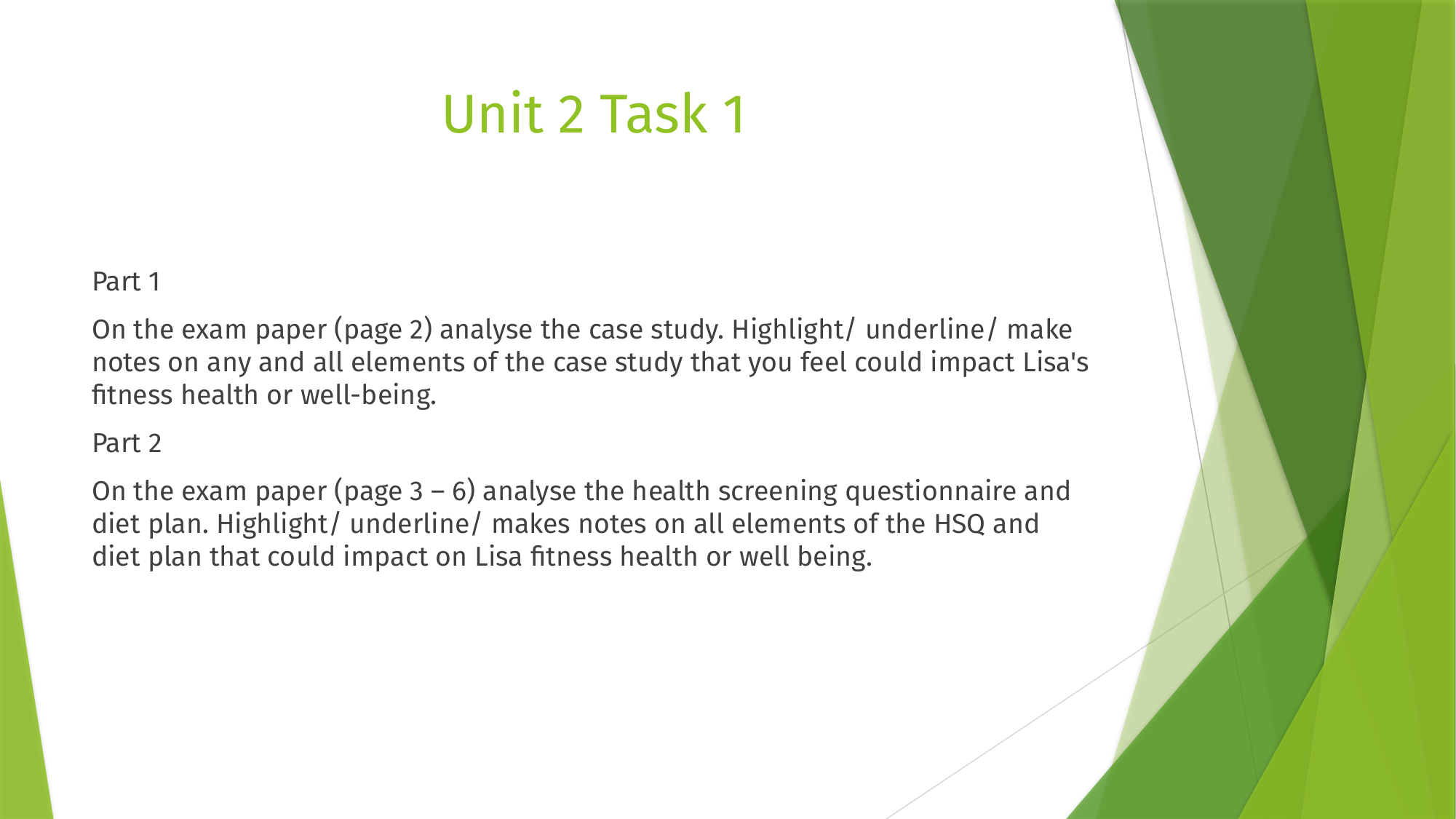

# Unit 2 Task 1
Part 1
On the exam paper (page 2) analyse the case study. Highlight/ underline/ make notes on any and all elements of the case study that you feel could impact Lisa's fitness health or well-being.
Part 2
On the exam paper (page 3 – 6) analyse the health screening questionnaire and diet plan. Highlight/ underline/ makes notes on all elements of the HSQ and diet plan that could impact on Lisa fitness health or well being.